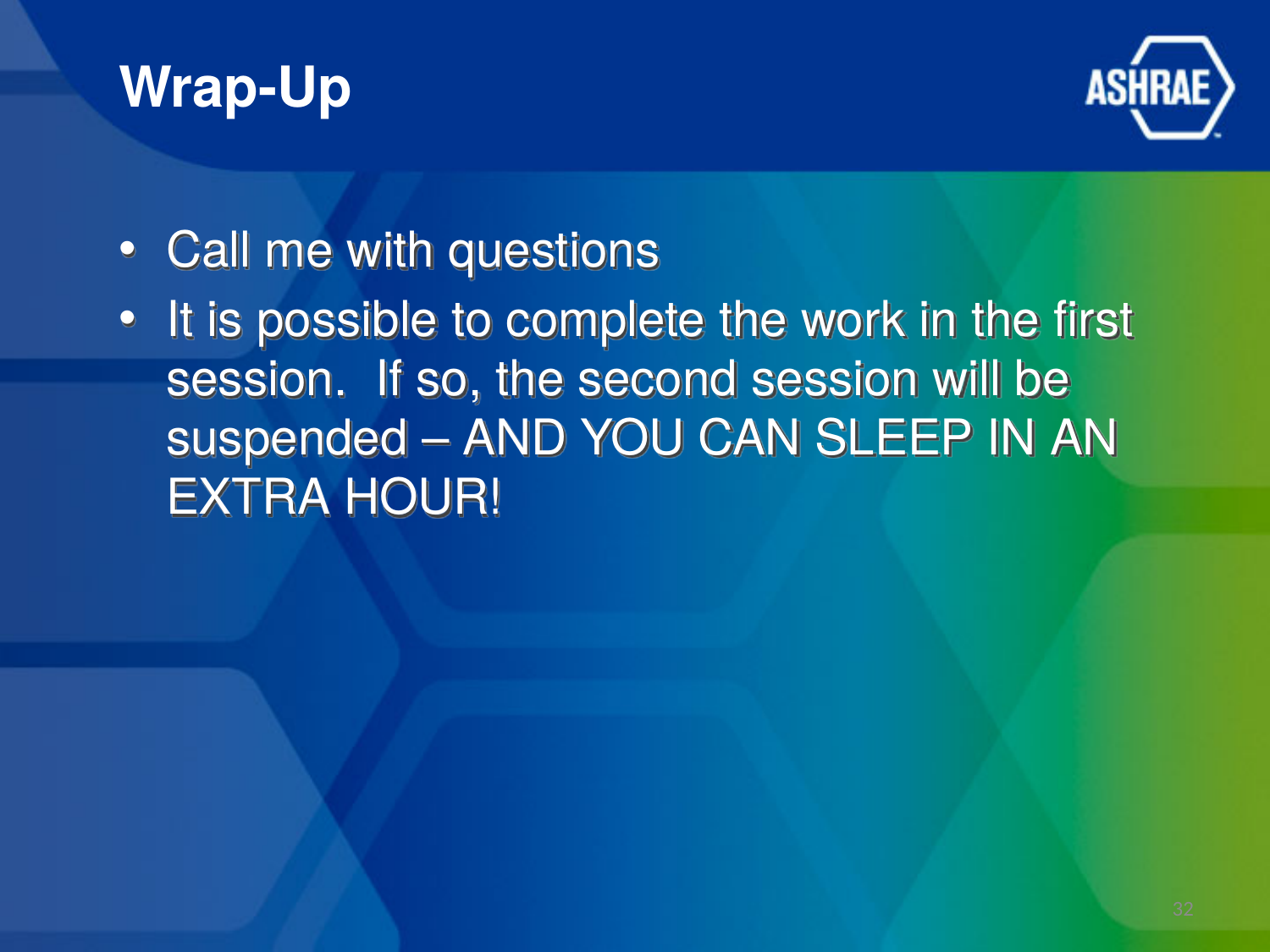

# Wrap-Up
Call me with questions
It is possible to complete the work in the first session.  If so, the second session will be suspended – AND YOU CAN SLEEP IN AN EXTRA HOUR!
32